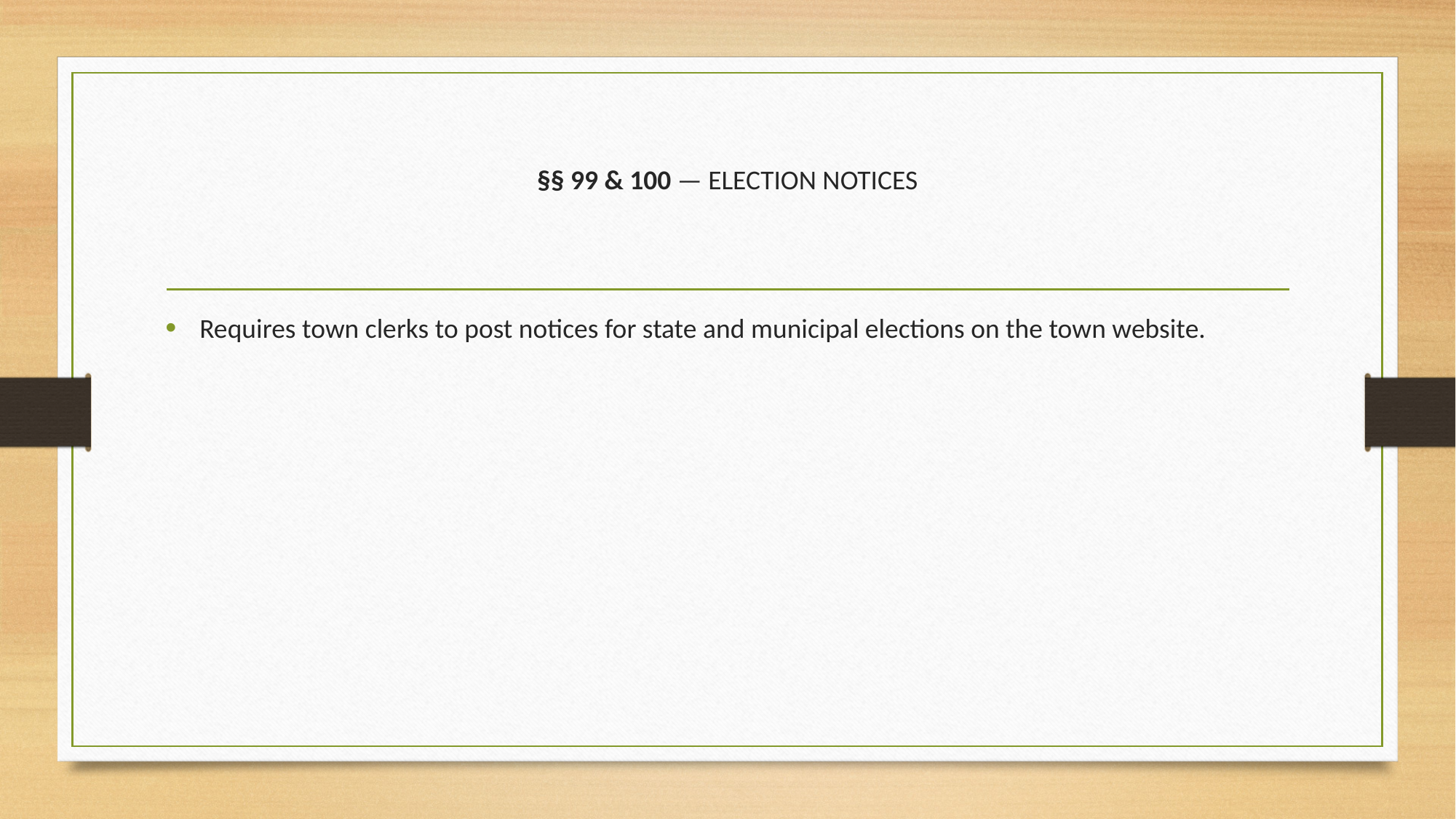

# §§ 99 & 100 — ELECTION NOTICES
Requires town clerks to post notices for state and municipal elections on the town website.